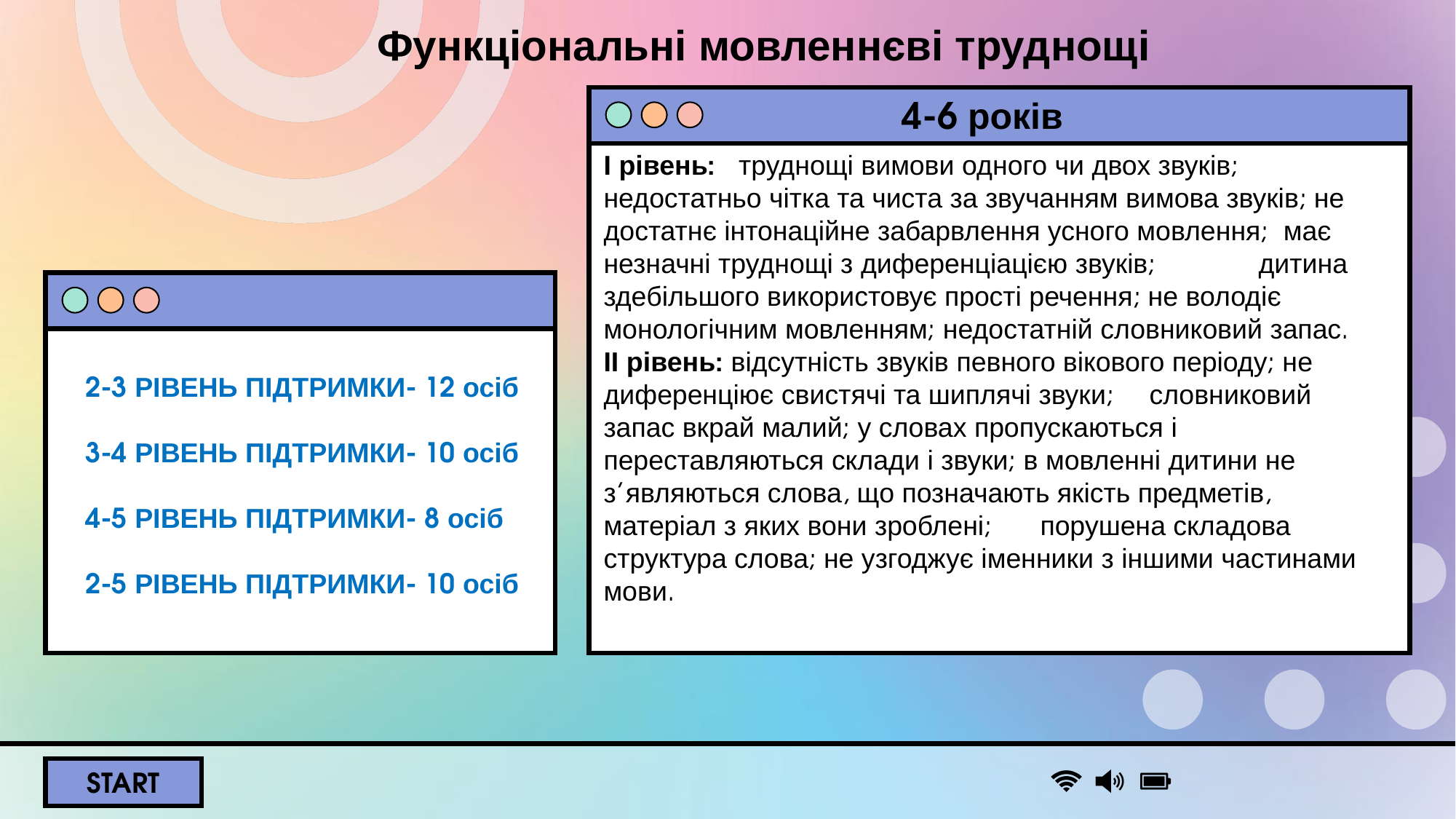

Функціональні мовленнєві труднощі
4-6 років
І рівень:   труднощі вимови одного чи двох звуків;      недостатньо чітка та чиста за звучанням вимова звуків; не достатнє інтонаційне забарвлення усного мовлення;  має незначні труднощі з диференціацією звуків;	дитина здебільшого використовує прості речення; не володіє монологічним мовленням; недостатній словниковий запас.
ІІ рівень: відсутність звуків певного вікового періоду; не диференціює свистячі та шиплячі звуки;	словниковий запас вкрай малий; у словах пропускаються і переставляються склади і звуки; в мовленні дитини не з’являються слова, що позначають якість предметів, матеріал з яких вони зроблені;	порушена складова структура слова; не узгоджує іменники з іншими частинами мови.

2-3 РІВЕНЬ ПІДТРИМКИ- 12 осіб

3-4 РІВЕНЬ ПІДТРИМКИ- 10 осіб

4-5 РІВЕНЬ ПІДТРИМКИ- 8 осіб

2-5 РІВЕНЬ ПІДТРИМКИ- 10 осіб